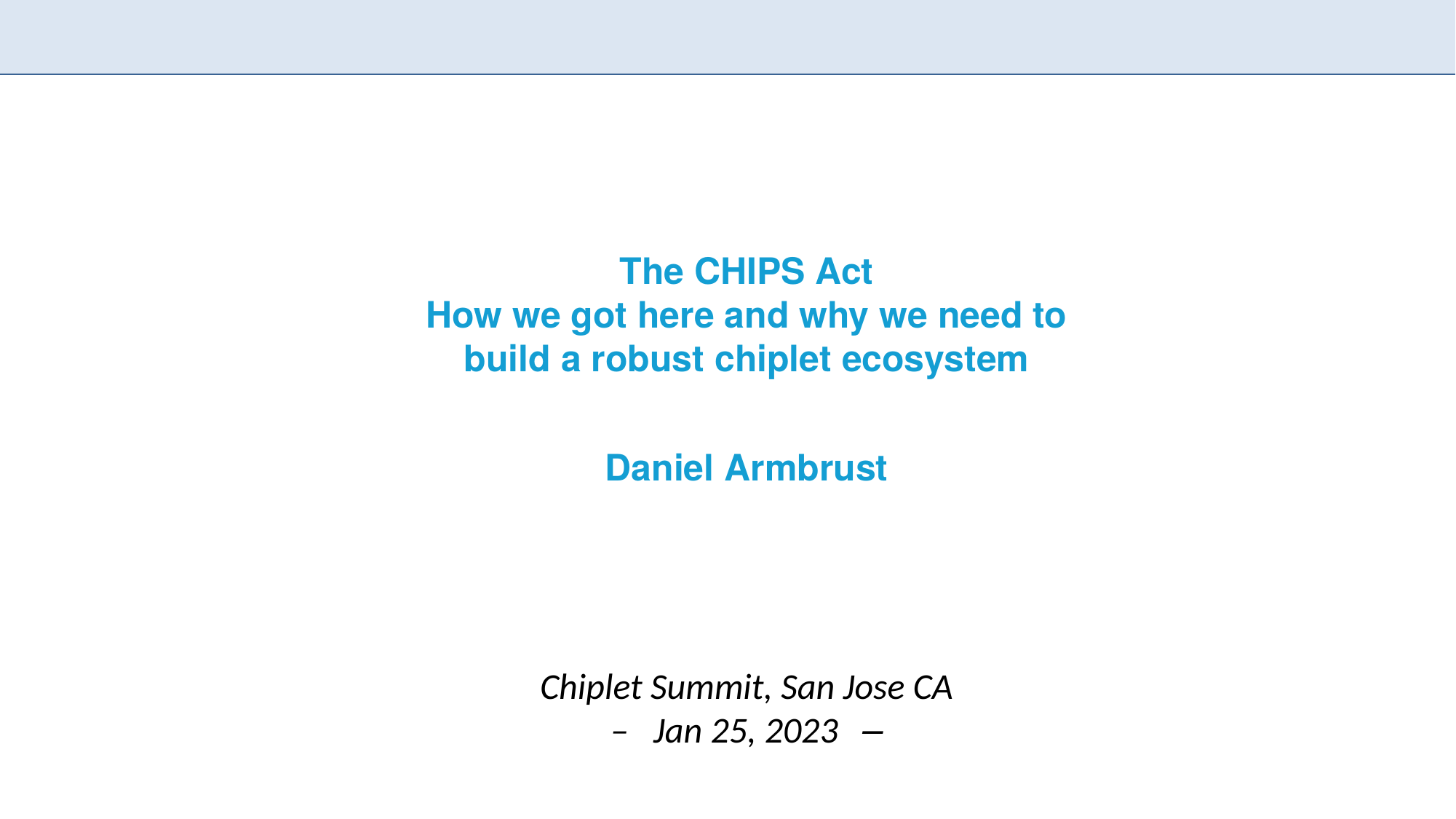

The CHIPS Act
How we got here and why we need to
build a robust chiplet ecosystem

Daniel Armbrust

Chiplet Summit, San Jose CA
–   Jan 25, 2023   –